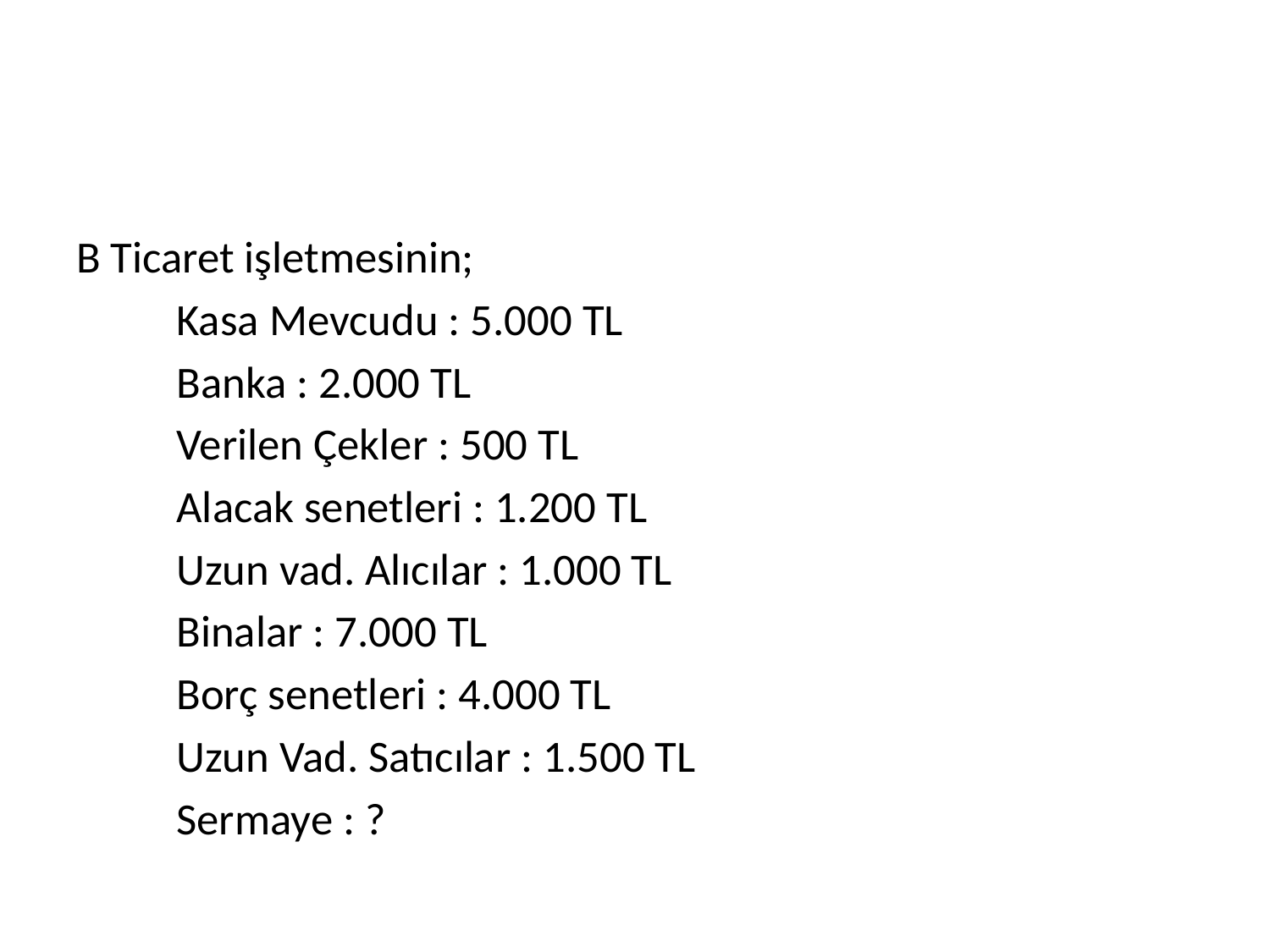

#
B Ticaret işletmesinin;
	Kasa Mevcudu : 5.000 TL
	Banka : 2.000 TL
	Verilen Çekler : 500 TL
	Alacak senetleri : 1.200 TL
	Uzun vad. Alıcılar : 1.000 TL
	Binalar : 7.000 TL
	Borç senetleri : 4.000 TL
	Uzun Vad. Satıcılar : 1.500 TL
	Sermaye : ?